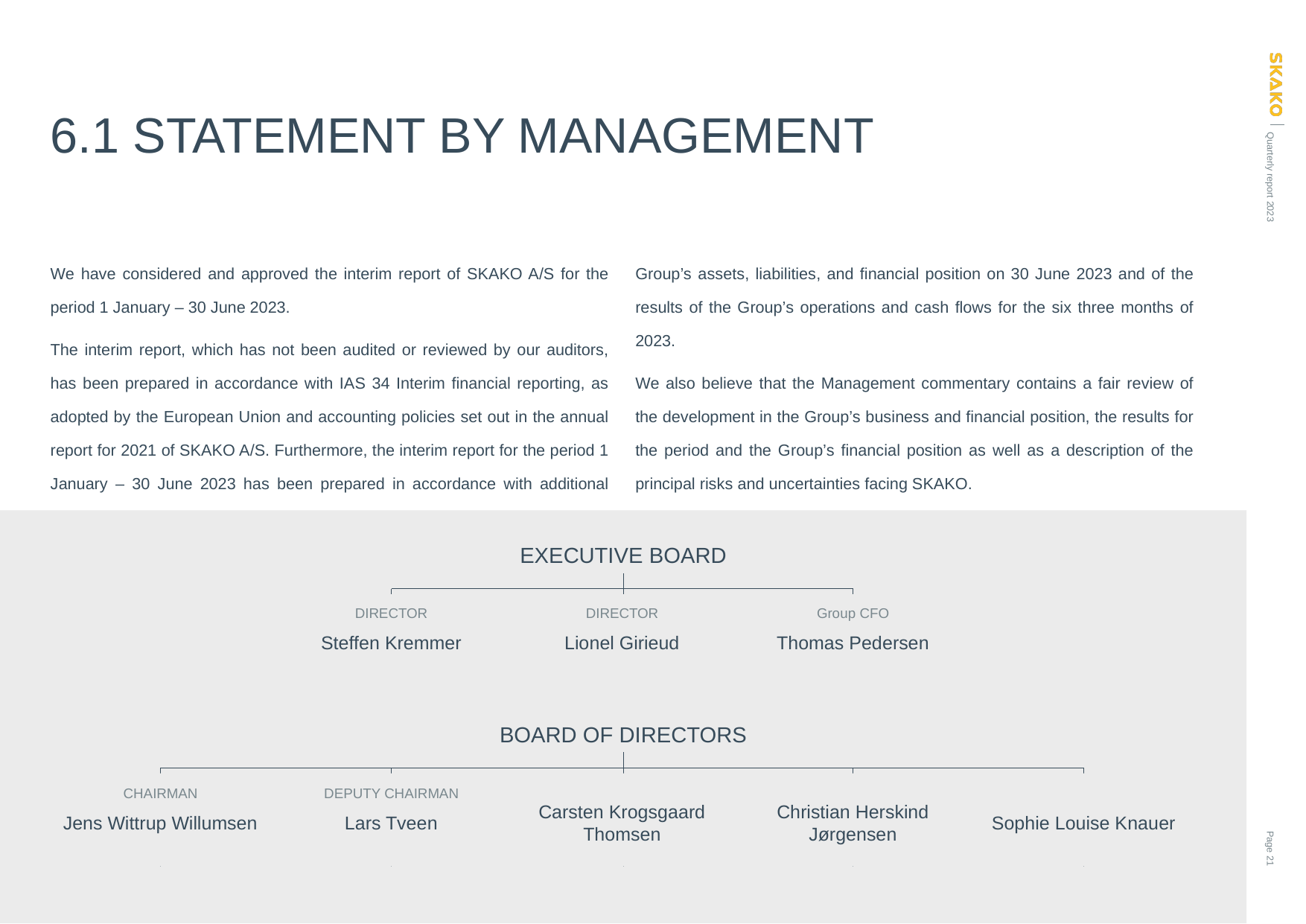

# 6.1 STATEMENT BY MANAGEMENT
We have considered and approved the interim report of SKAKO A/S for the period 1 January – 30 June 2023.
The interim report, which has not been audited or reviewed by our auditors, has been prepared in accordance with IAS 34 Interim financial reporting, as adopted by the European Union and accounting policies set out in the annual report for 2021 of SKAKO A/S. Furthermore, the interim report for the period 1 January – 30 June 2023 has been prepared in accordance with additional Danish disclosure requirements for interim reports of listed companies.
In our opinion, the interim financial report gives a true and fair view of the Group’s assets, liabilities, and financial position on 30 June 2023 and of the results of the Group’s operations and cash flows for the six three months of 2023.
We also believe that the Management commentary contains a fair review of the development in the Group’s business and financial position, the results for the period and the Group’s financial position as well as a description of the principal risks and uncertainties facing SKAKO.
Faaborg, 23 August 2023

EXECUTIVE BOARD

DIRECTOR
DIRECTOR
Group CFO
Steffen Kremmer
Lionel Girieud
Thomas Pedersen
BOARD OF DIRECTORS

CHAIRMAN
DEPUTY CHAIRMAN
Carsten Krogsgaard Thomsen
Christian Herskind Jørgensen
Jens Wittrup Willumsen
Lars Tveen
Sophie Louise Knauer